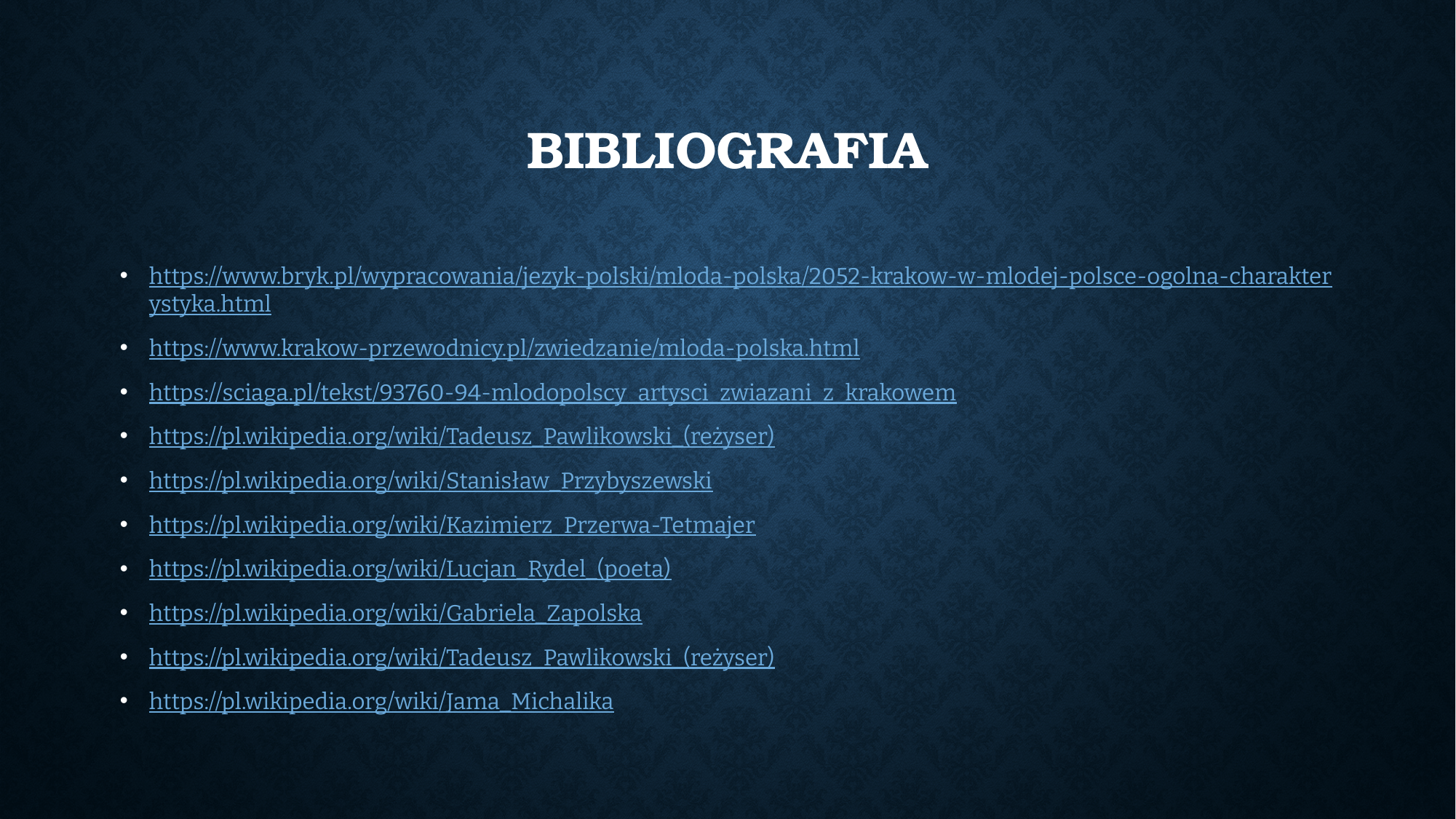

# BIBLIOGRAFIA
https://www.bryk.pl/wypracowania/jezyk-polski/mloda-polska/2052-krakow-w-mlodej-polsce-ogolna-charakterystyka.html
https://www.krakow-przewodnicy.pl/zwiedzanie/mloda-polska.html
https://sciaga.pl/tekst/93760-94-mlodopolscy_artysci_zwiazani_z_krakowem
https://pl.wikipedia.org/wiki/Tadeusz_Pawlikowski_(reżyser)
https://pl.wikipedia.org/wiki/Stanisław_Przybyszewski
https://pl.wikipedia.org/wiki/Kazimierz_Przerwa-Tetmajer
https://pl.wikipedia.org/wiki/Lucjan_Rydel_(poeta)
https://pl.wikipedia.org/wiki/Gabriela_Zapolska
https://pl.wikipedia.org/wiki/Tadeusz_Pawlikowski_(reżyser)
https://pl.wikipedia.org/wiki/Jama_Michalika